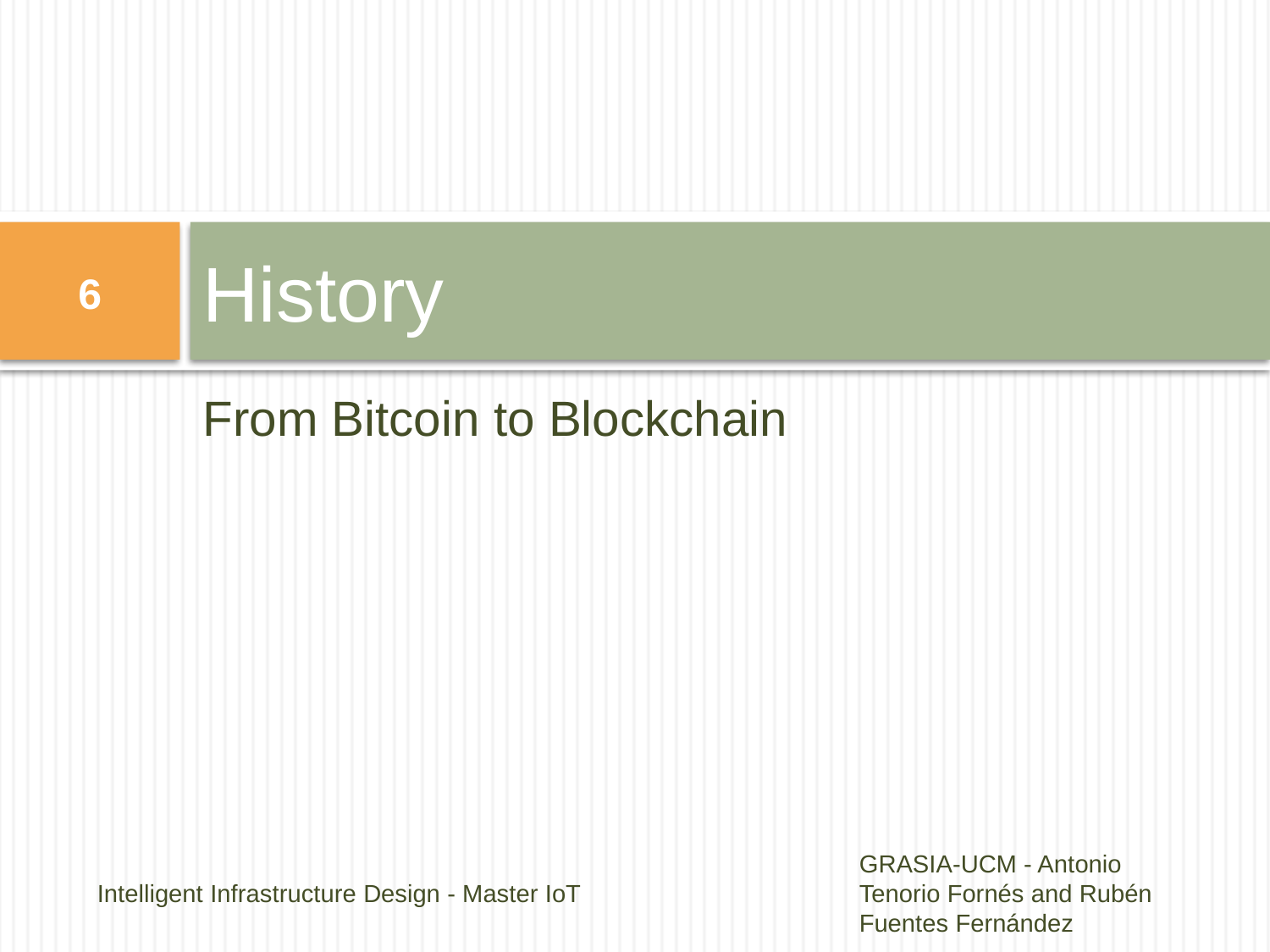

# History
6
From Bitcoin to Blockchain
Intelligent Infrastructure Design - Master IoT
GRASIA-UCM - Antonio Tenorio Fornés and Rubén Fuentes Fernández